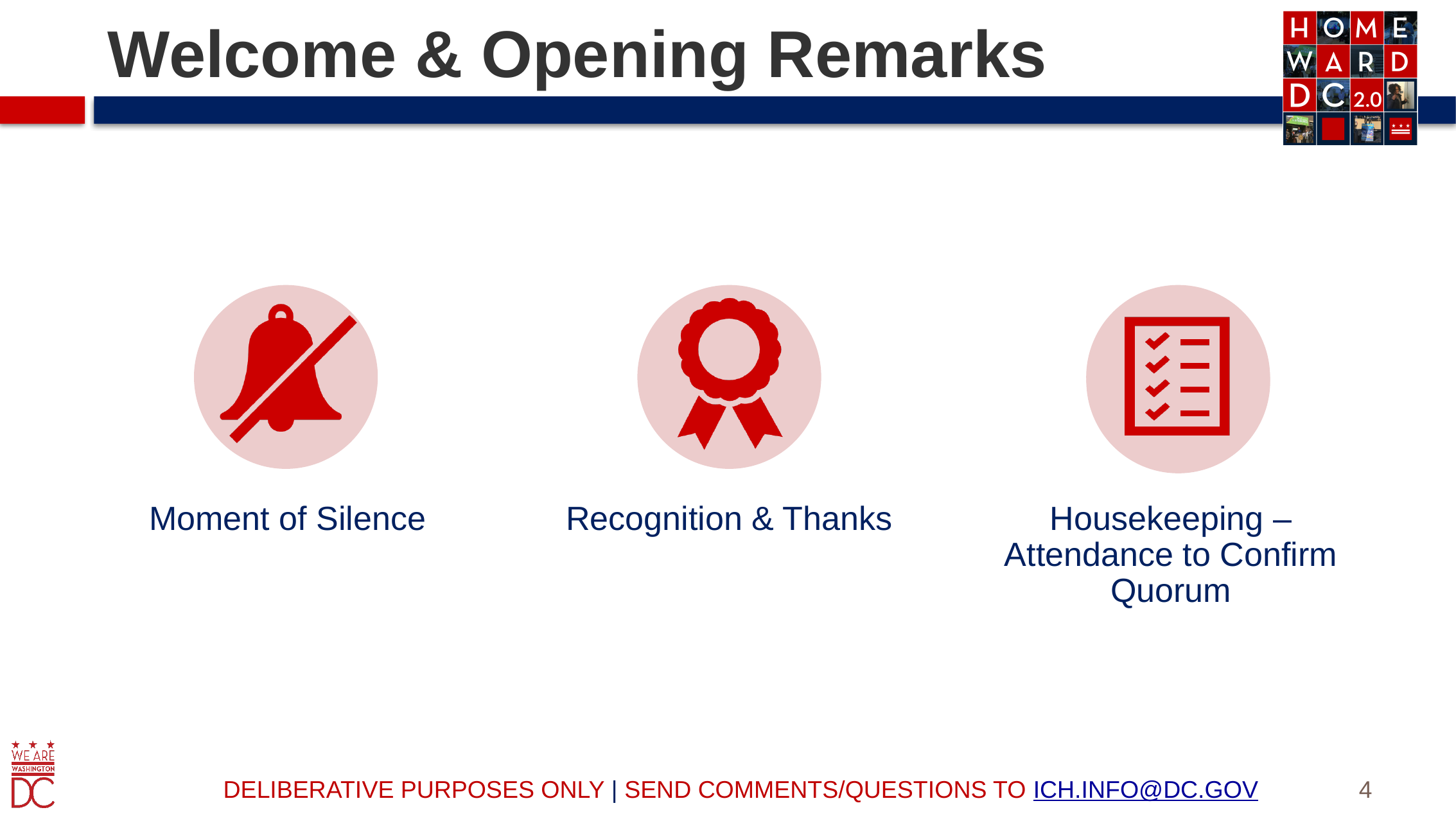

# Welcome & Opening Remarks
Moment of Silence
Recognition & Thanks
Housekeeping –Attendance to Confirm Quorum

4